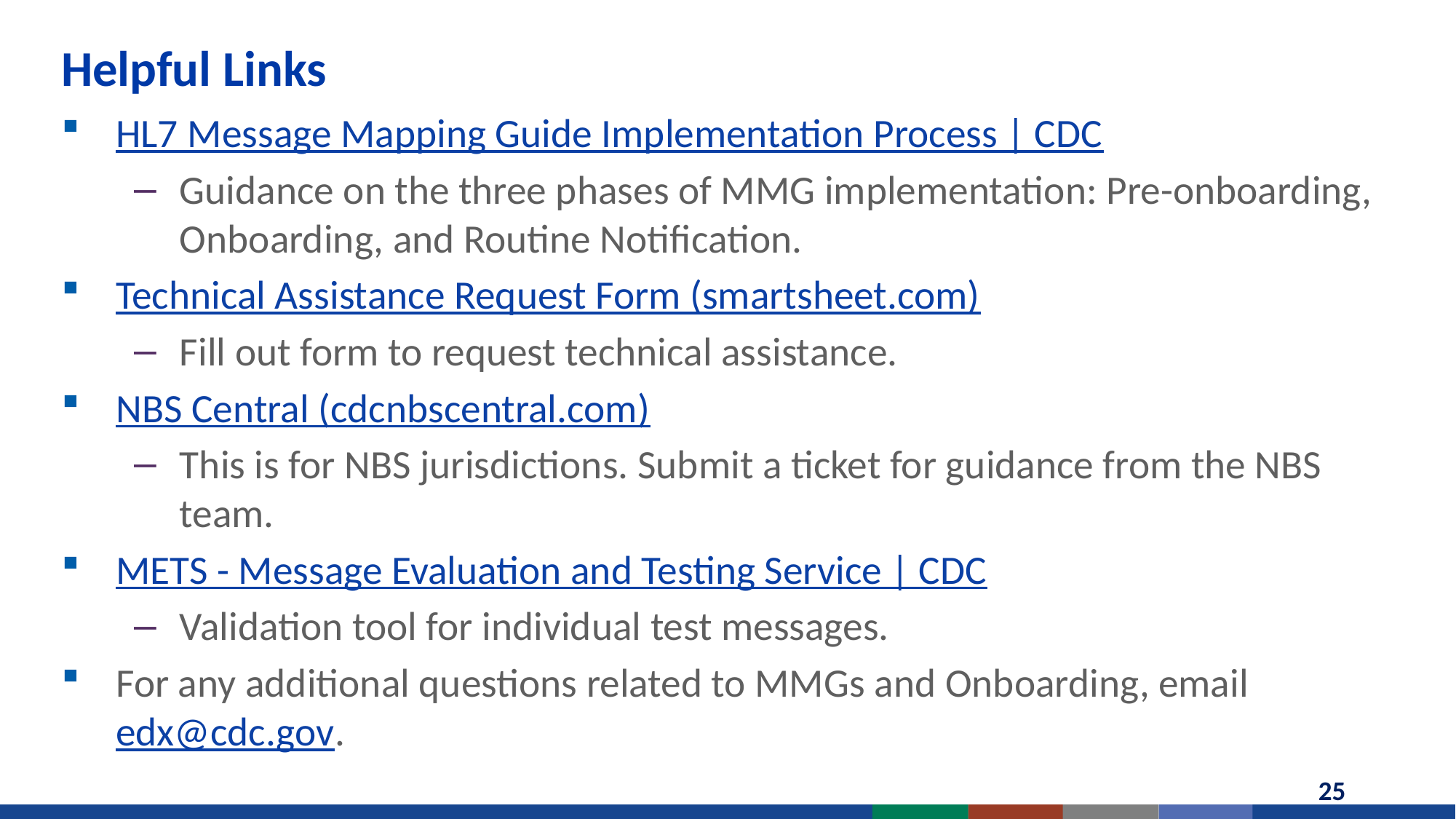

# Helpful Links
HL7 Message Mapping Guide Implementation Process | CDC
Guidance on the three phases of MMG implementation: Pre-onboarding, Onboarding, and Routine Notification.
Technical Assistance Request Form (smartsheet.com)
Fill out form to request technical assistance.
NBS Central (cdcnbscentral.com)
This is for NBS jurisdictions. Submit a ticket for guidance from the NBS team.
METS - Message Evaluation and Testing Service | CDC
Validation tool for individual test messages.
For any additional questions related to MMGs and Onboarding, email edx@cdc.gov.

25